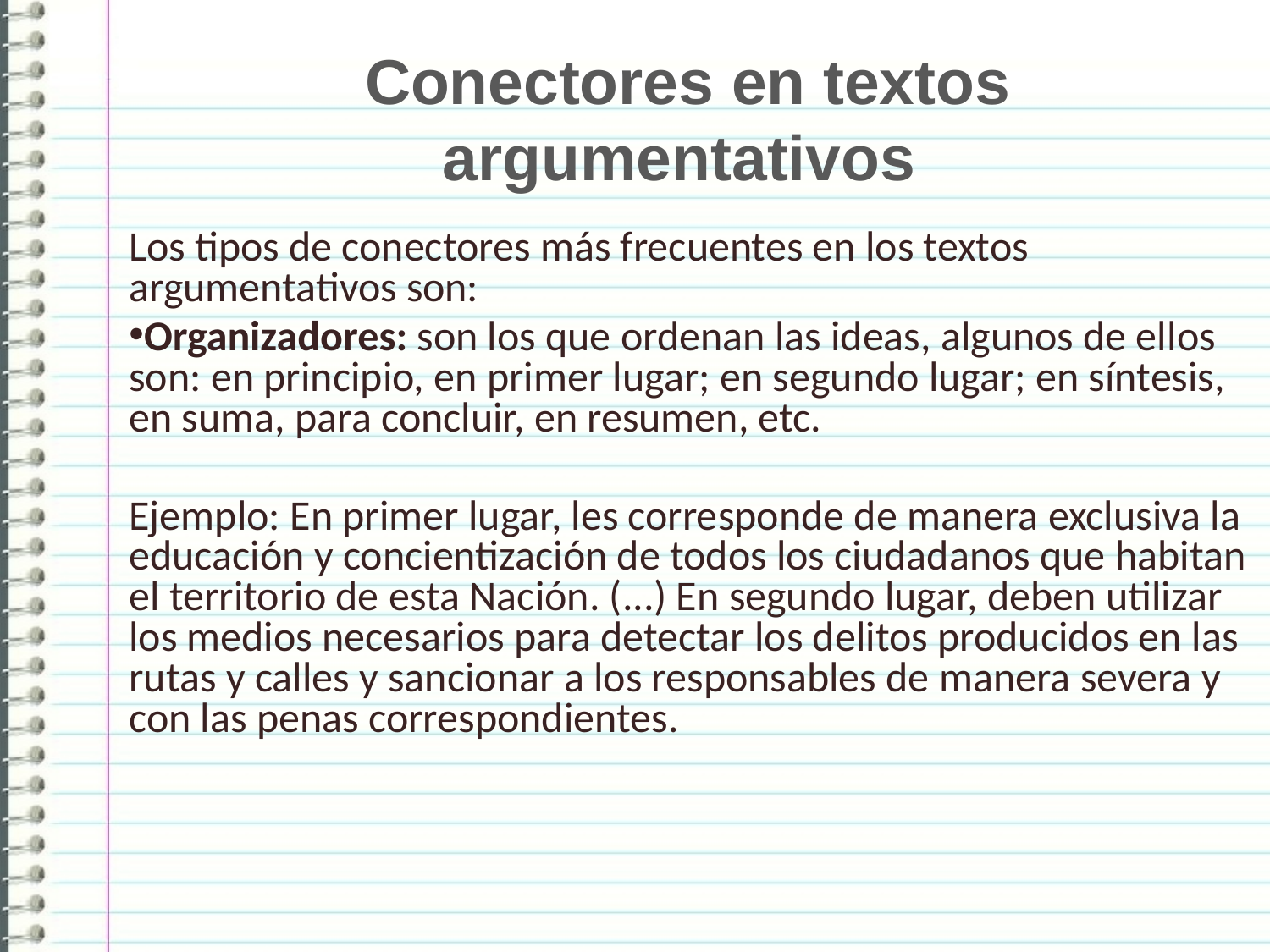

# Conectores en textos argumentativos
Los tipos de conectores más frecuentes en los textos argumentativos son:
Organizadores: son los que ordenan las ideas, algunos de ellos son: en principio, en primer lugar; en segundo lugar; en síntesis, en suma, para concluir, en resumen, etc.

Ejemplo: En primer lugar, les corresponde de manera exclusiva la educación y concientización de todos los ciudadanos que habitan el territorio de esta Nación. (...) En segundo lugar, deben utilizar los medios necesarios para detectar los delitos producidos en las rutas y calles y sancionar a los responsables de manera severa y con las penas correspondientes.